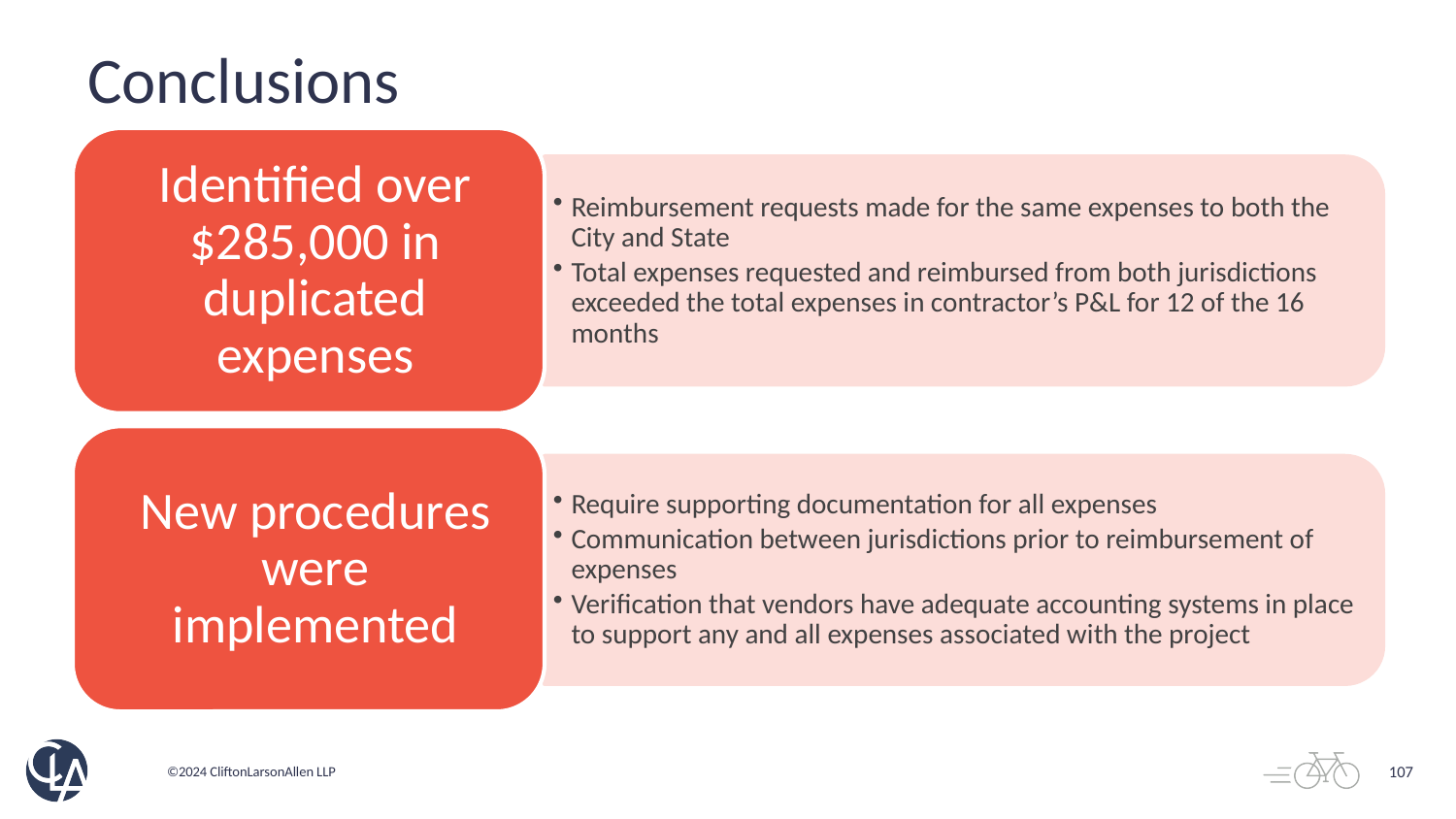

# Conclusions
Reimbursement requests made for the same expenses to both the City and State
Total expenses requested and reimbursed from both jurisdictions exceeded the total expenses in contractor’s P&L for 12 of the 16 months
Identified over $285,000 in duplicated expenses
Require supporting documentation for all expenses
Communication between jurisdictions prior to reimbursement of expenses
Verification that vendors have adequate accounting systems in place to support any and all expenses associated with the project
New procedures were implemented
107